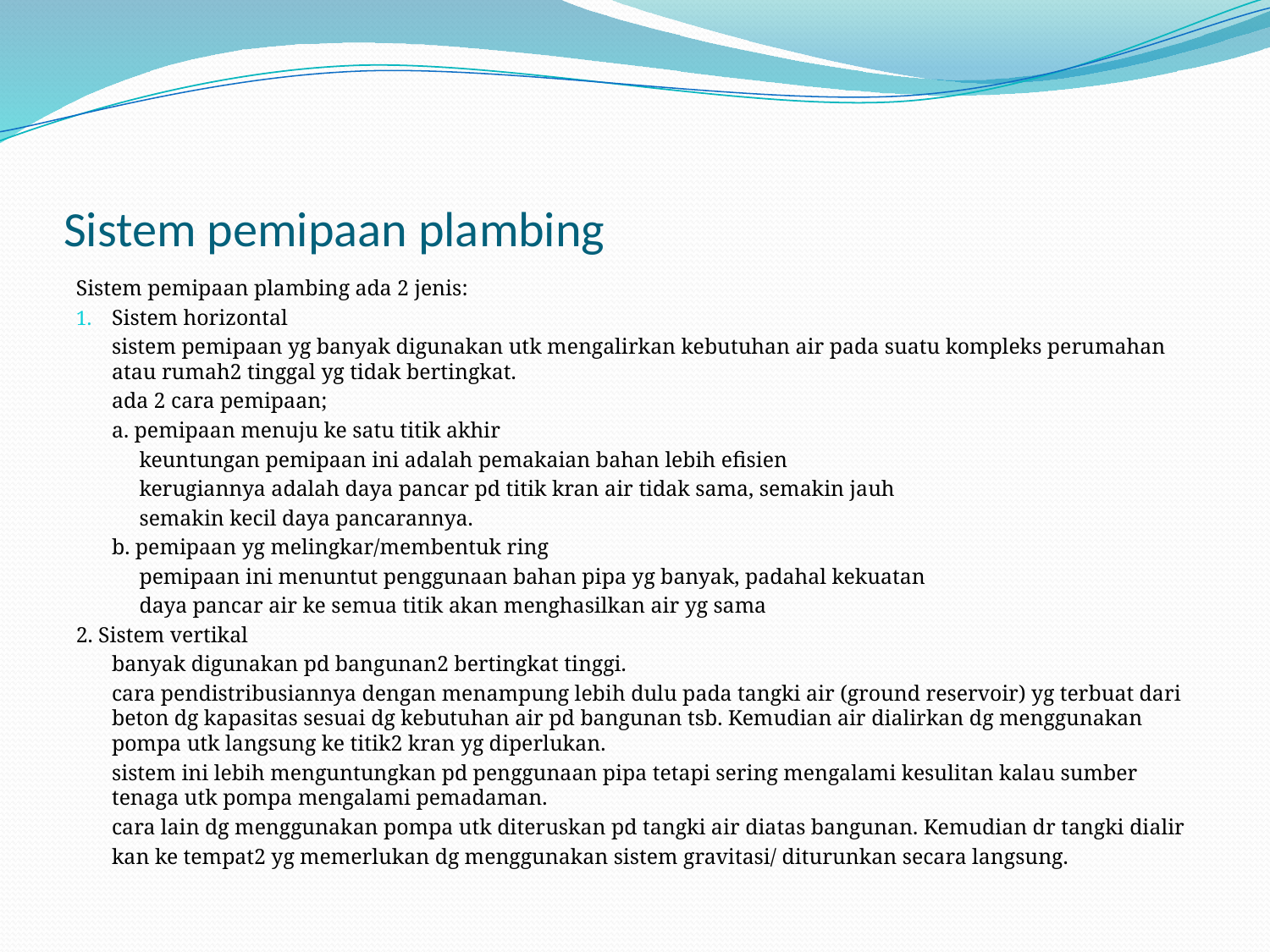

# Sistem pemipaan plambing
Sistem pemipaan plambing ada 2 jenis:
Sistem horizontal
	sistem pemipaan yg banyak digunakan utk mengalirkan kebutuhan air pada suatu kompleks perumahan atau rumah2 tinggal yg tidak bertingkat.
	ada 2 cara pemipaan;
	a. pemipaan menuju ke satu titik akhir
	     keuntungan pemipaan ini adalah pemakaian bahan lebih efisien
	     kerugiannya adalah daya pancar pd titik kran air tidak sama, semakin jauh
	     semakin kecil daya pancarannya.
	b. pemipaan yg melingkar/membentuk ring
	     pemipaan ini menuntut penggunaan bahan pipa yg banyak, padahal kekuatan
	     daya pancar air ke semua titik akan menghasilkan air yg sama
2. Sistem vertikal
	banyak digunakan pd bangunan2 bertingkat tinggi.
	cara pendistribusiannya dengan menampung lebih dulu pada tangki air (ground reservoir) yg terbuat dari beton dg kapasitas sesuai dg kebutuhan air pd bangunan tsb. Kemudian air dialirkan dg menggunakan pompa utk langsung ke titik2 kran yg diperlukan.
	sistem ini lebih menguntungkan pd penggunaan pipa tetapi sering mengalami kesulitan kalau sumber tenaga utk pompa mengalami pemadaman.
	cara lain dg menggunakan pompa utk diteruskan pd tangki air diatas bangunan. Kemudian dr tangki dialir
	kan ke tempat2 yg memerlukan dg menggunakan sistem gravitasi/ diturunkan secara langsung.